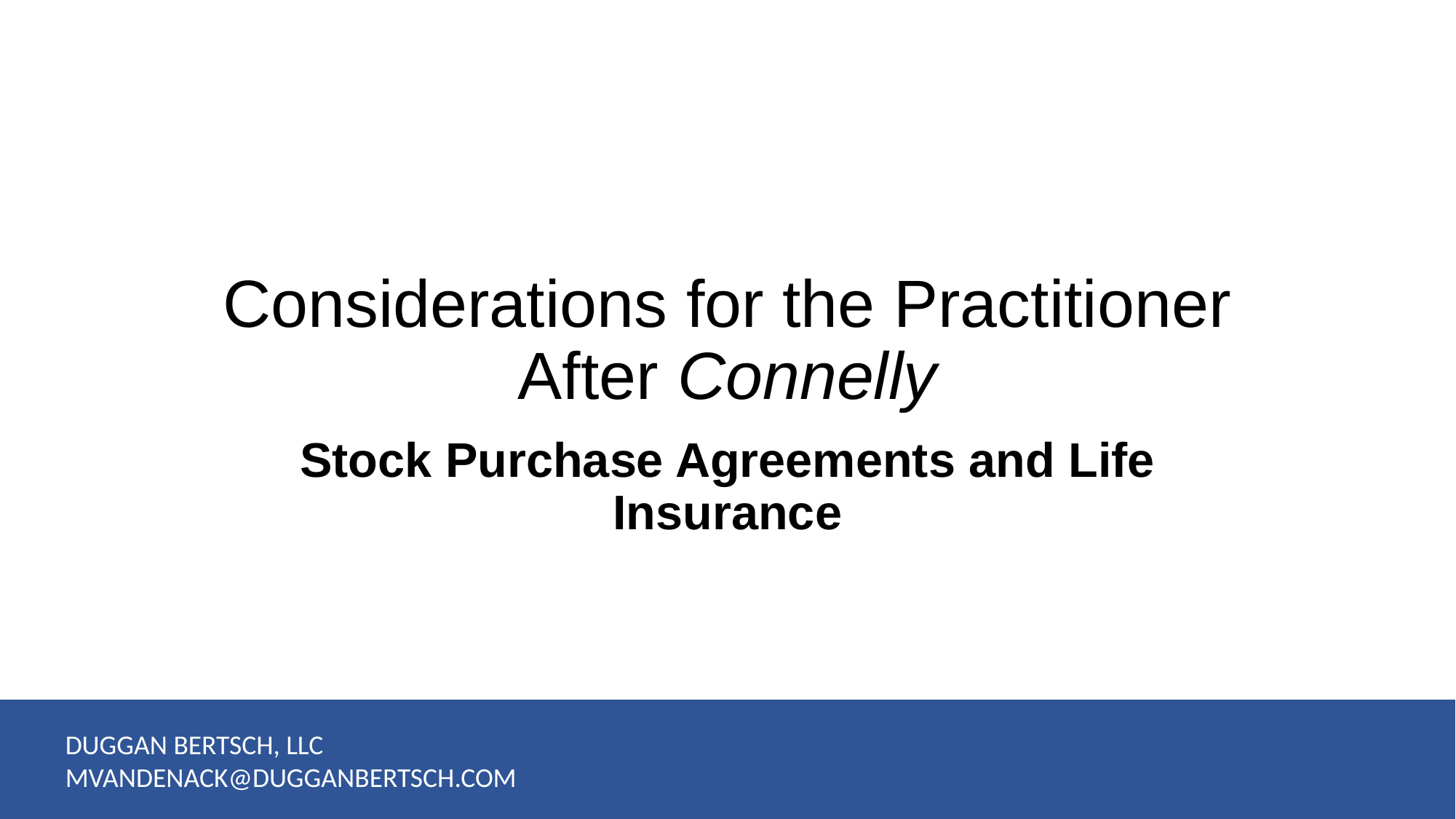

# Considerations for the Practitioner After Connelly
Stock Purchase Agreements and Life Insurance
DUGGAN BERTSCH, LLC
MVANDENACK@DUGGANBERTSCH.COM
44